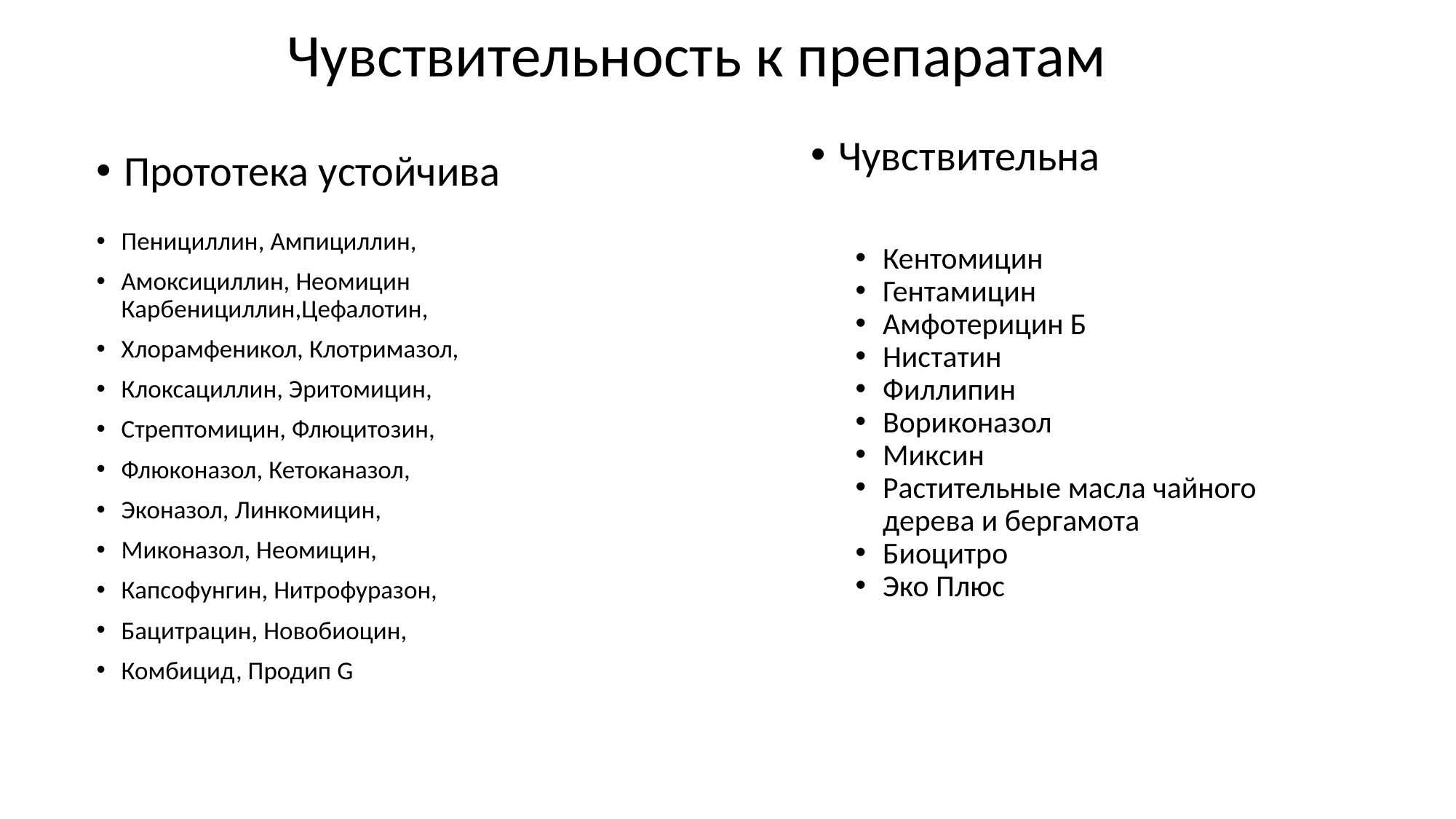

Чувствительность к препаратам
Чувствительна
Прототека устойчива
Пенициллин, Ампициллин,
Амоксициллин, Неомицин Карбенициллин,Цефалотин,
Хлорамфеникол, Клотримазол,
Клоксациллин, Эритомицин,
Стрептомицин, Флюцитозин,
Флюконазол, Кетоканазол,
Эконазол, Линкомицин,
Миконазол, Неомицин,
Капсофунгин, Нитрофуразон,
Бацитрацин, Новобиоцин,
Комбицид, Продип G
Кентомицин
Гентамицин
Амфотерицин Б
Нистатин
Филлипин
Вориконазол
Миксин
Растительные масла чайного дерева и бергамота
Биоцитро
Эко Плюс